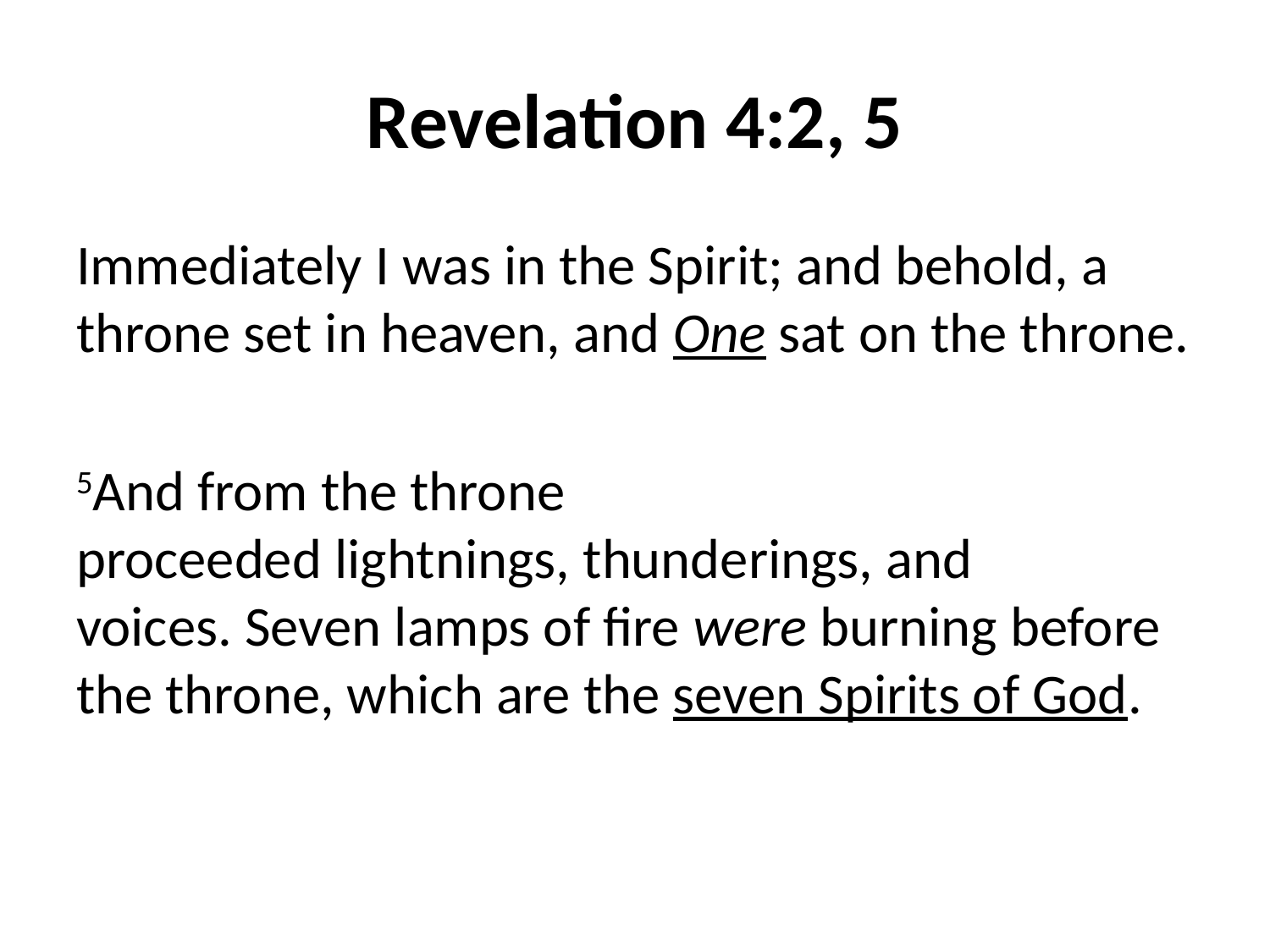

# Revelation 4:2, 5
Immediately I was in the Spirit; and behold, a throne set in heaven, and One sat on the throne.

5And from the throne proceeded lightnings, thunderings, and voices. Seven lamps of fire were burning before the throne, which are the seven Spirits of God.